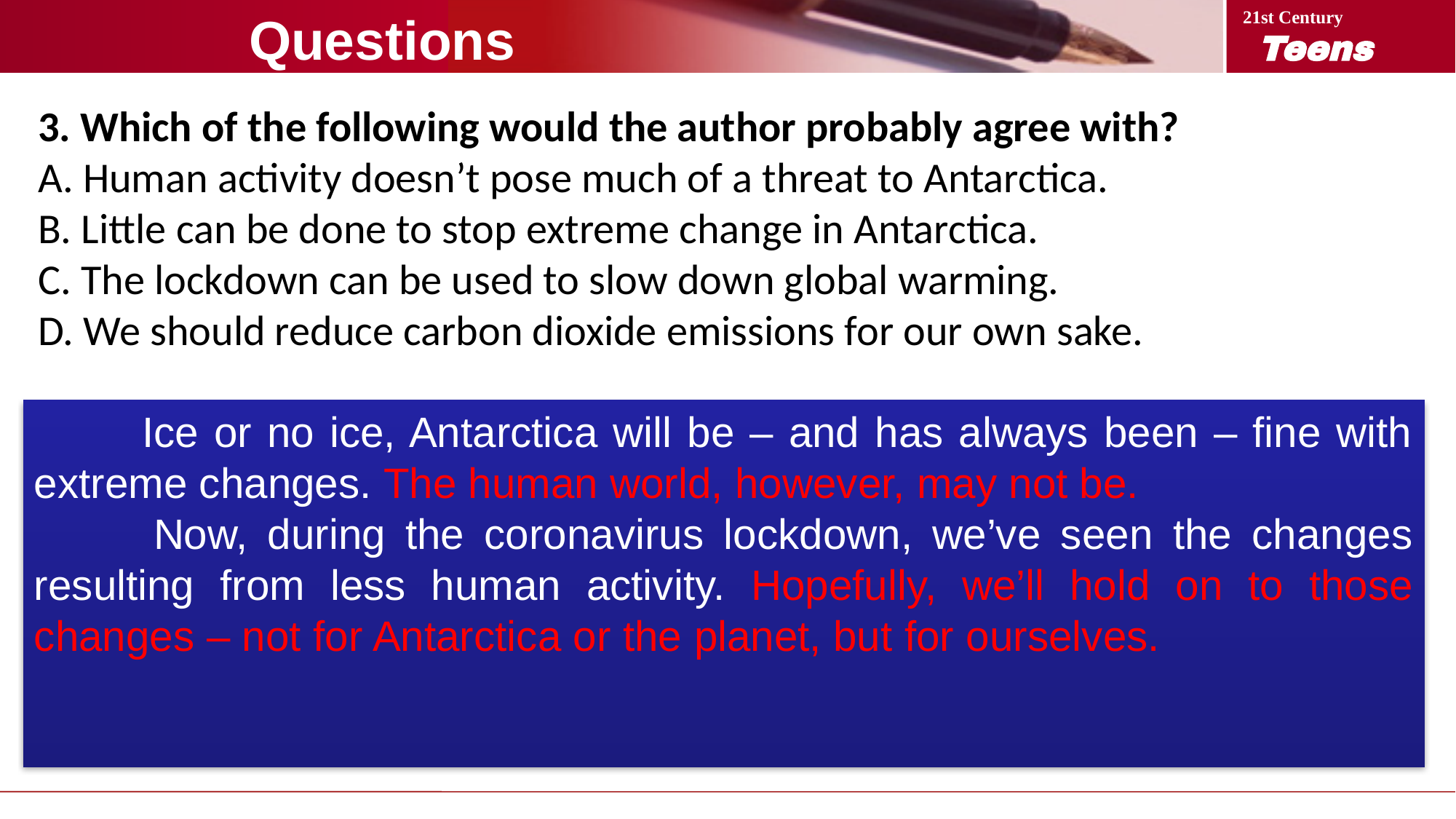

Questions
3. Which of the following would the author probably agree with?
A. Human activity doesn’t pose much of a threat to Antarctica.
B. Little can be done to stop extreme change in Antarctica.
C. The lockdown can be used to slow down global warming.
D. We should reduce carbon dioxide emissions for our own sake.

       Ice or no ice, Antarctica will be – and has always been – fine with extreme changes. The human world, however, may not be.
      Now, during the coronavirus lockdown, we’ve seen the changes resulting from less human activity. Hopefully, we’ll hold on to those changes – not for Antarctica or the planet, but for ourselves.